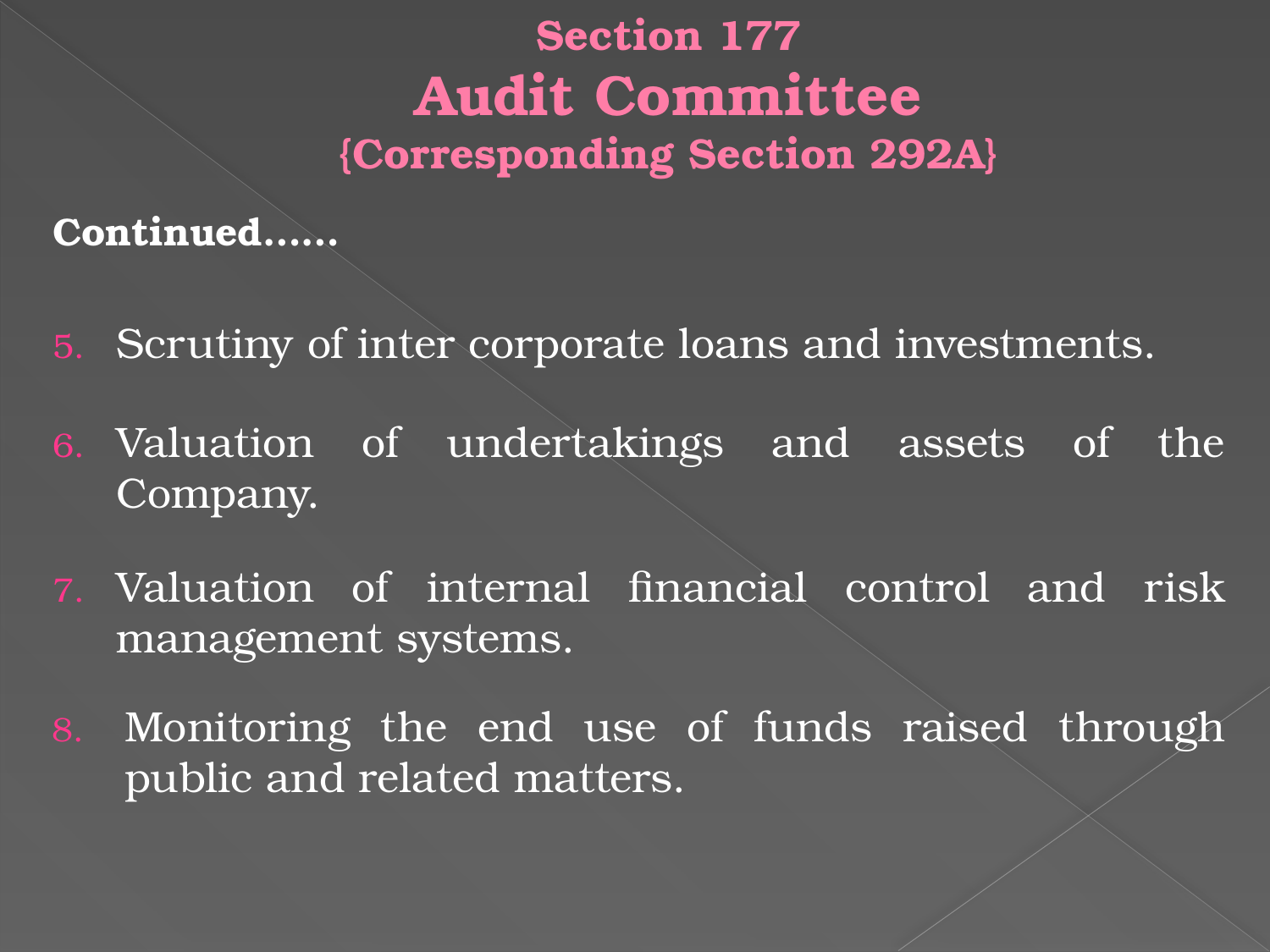

# Section 177 Audit Committee {Corresponding Section 292A}
Continued……

Scrutiny of inter corporate loans and investments.

Valuation of undertakings and assets of the Company.

Valuation of internal financial control and risk management systems.

Monitoring the end use of funds raised through public and related matters.